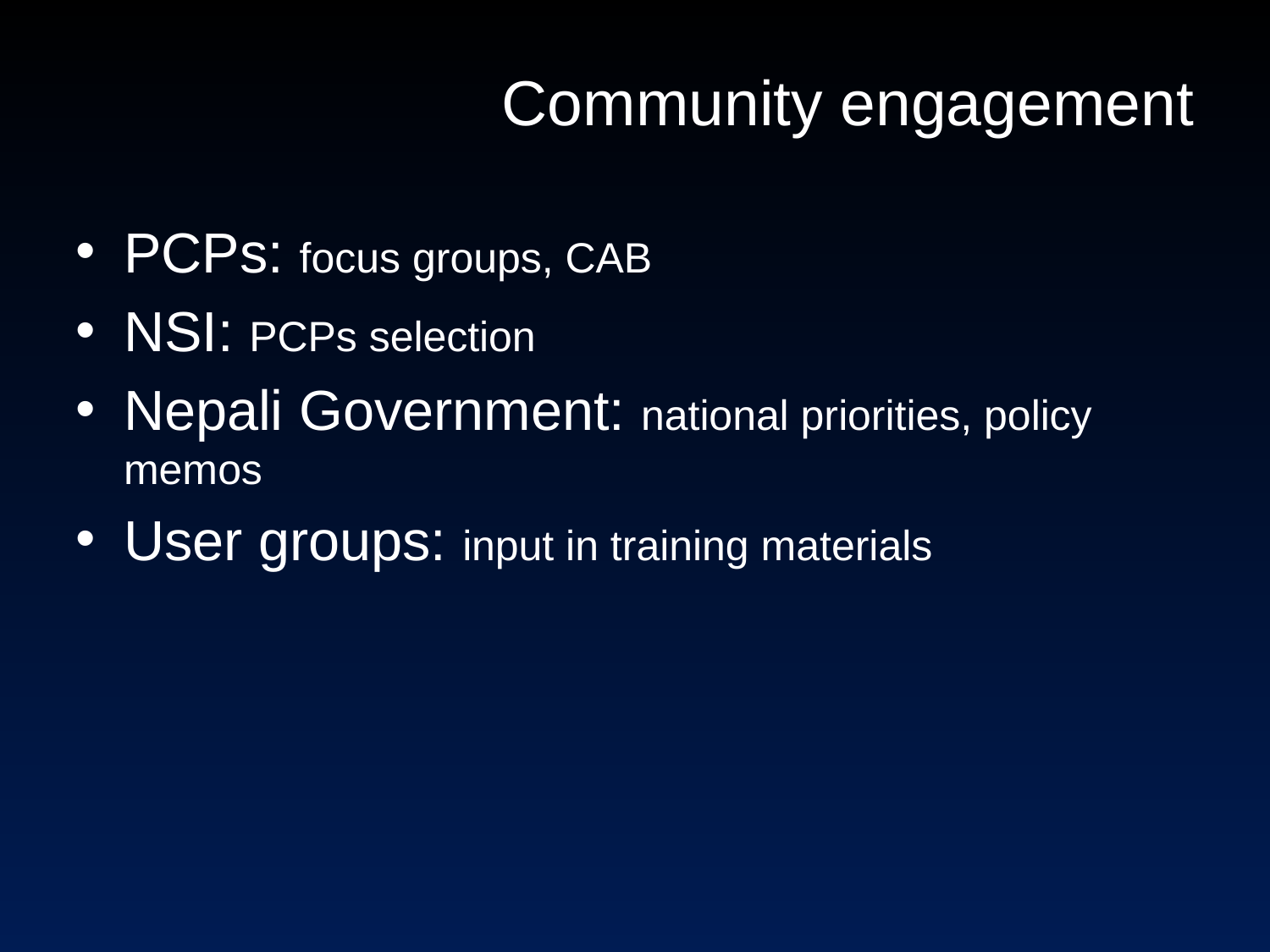

# Community engagement
PCPs: focus groups, CAB
NSI: PCPs selection
Nepali Government: national priorities, policy memos
User groups: input in training materials